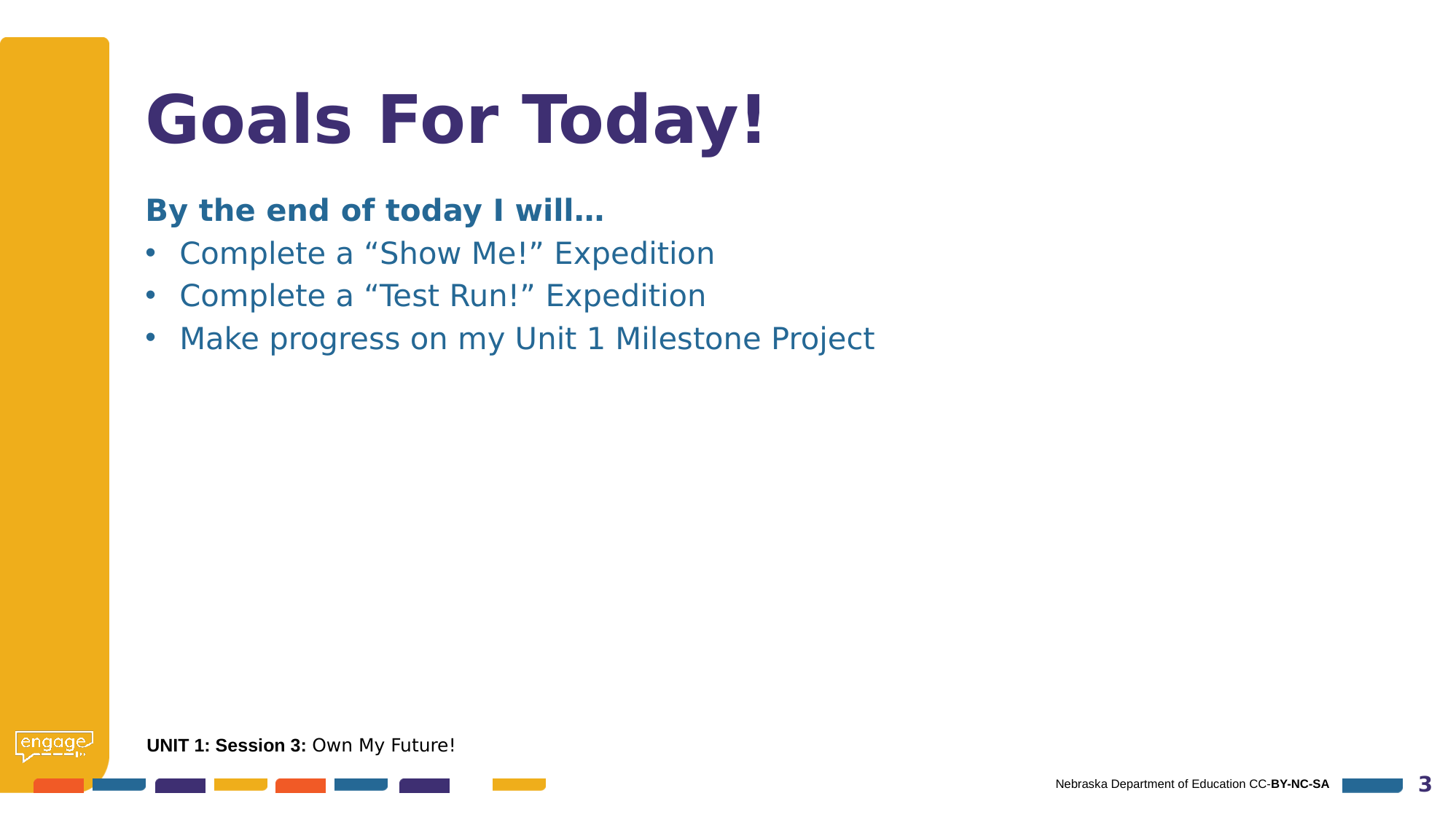

# Goals For Today!
By the end of today I will…
Complete a “Show Me!” Expedition
Complete a “Test Run!” Expedition
Make progress on my Unit 1 Milestone Project
UNIT 1: Session 3: Own My Future!